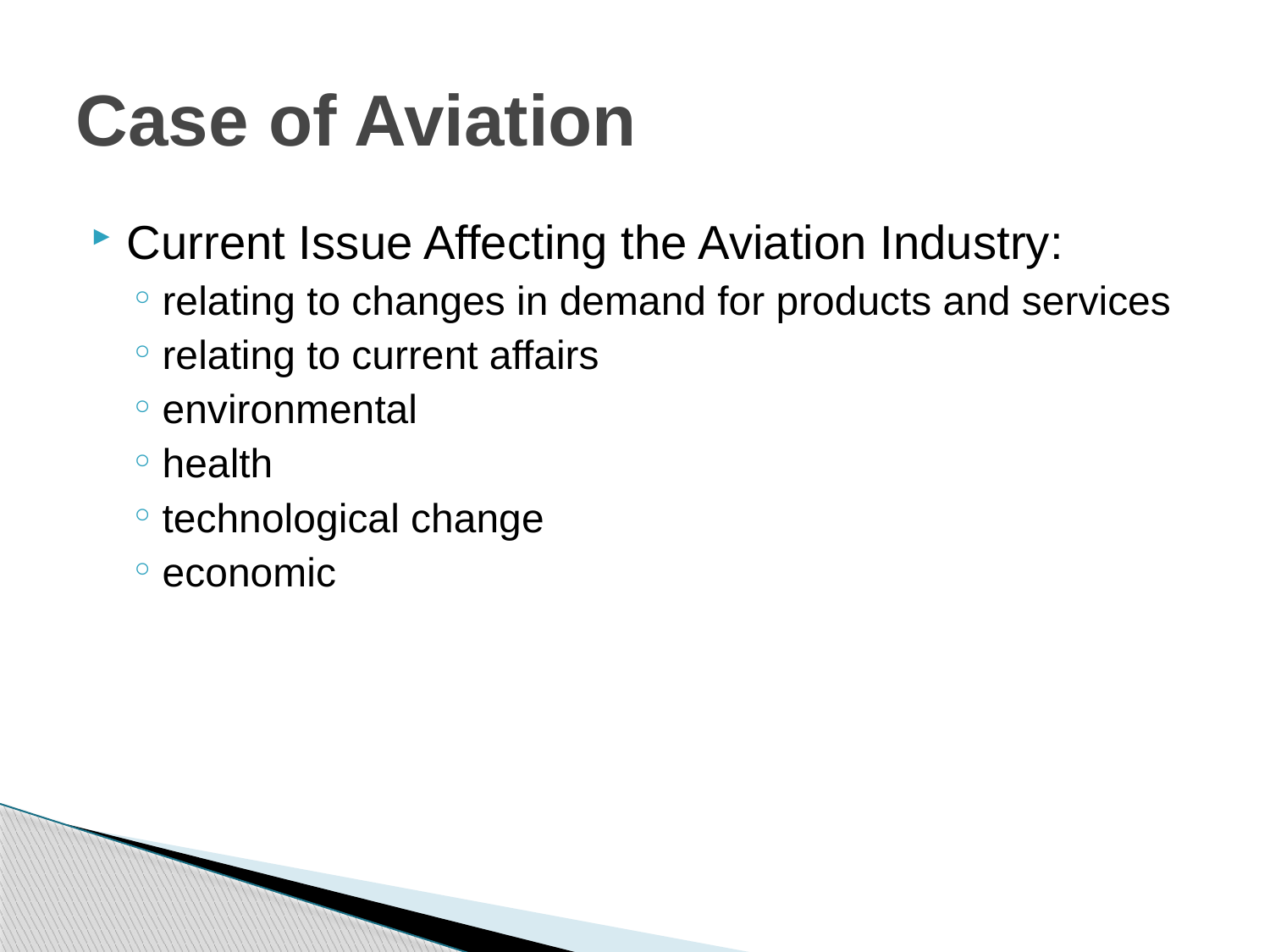

# Case of Aviation
Current Issue Affecting the Aviation Industry:
relating to changes in demand for products and services
relating to current affairs
environmental
health
technological change
economic